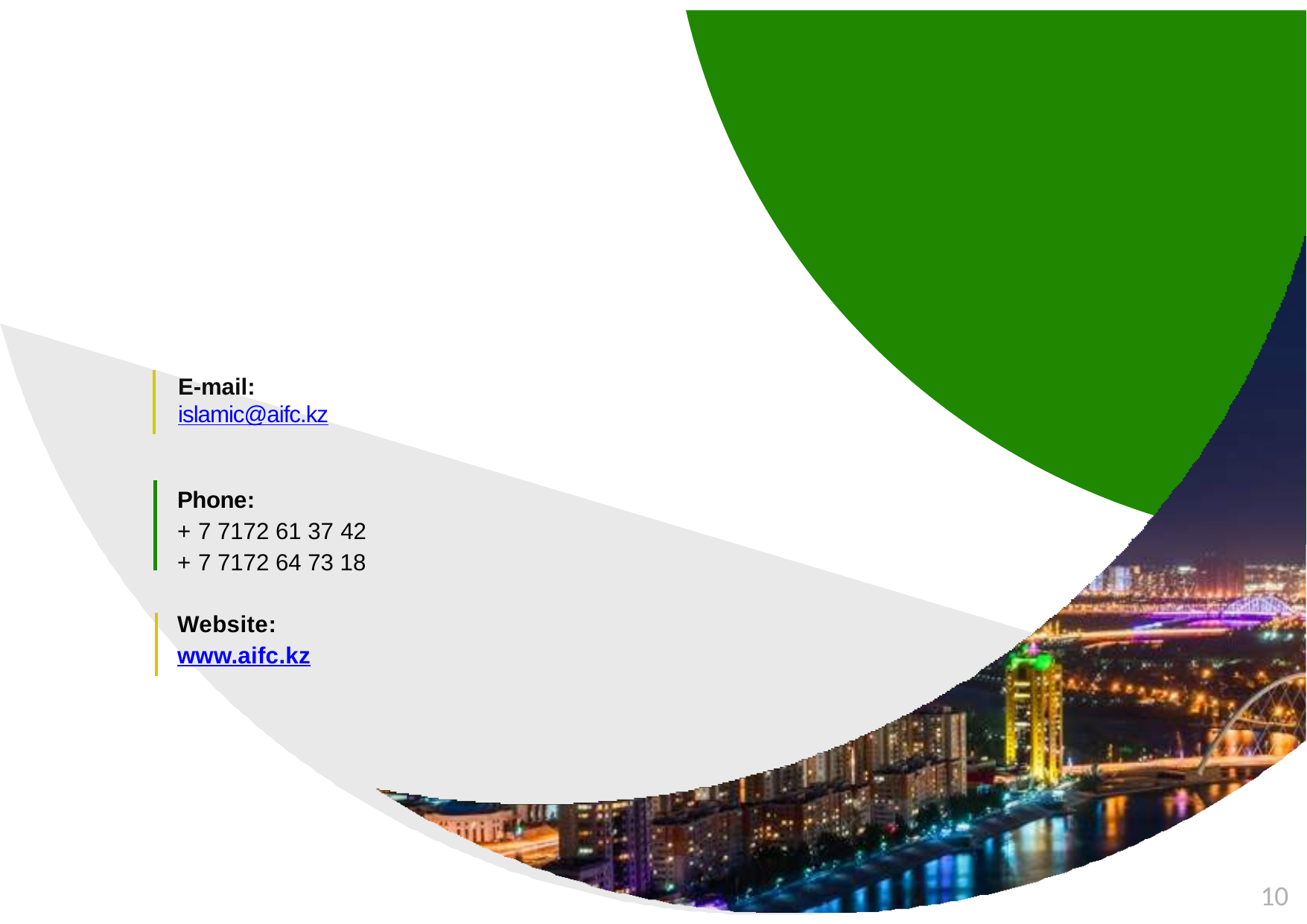

E-mail:
islamic@aifc.kz

Phone:
+ 7 7172 61 37 42
+ 7 7172 64 73 18

Website:
www.aifc.kz

10